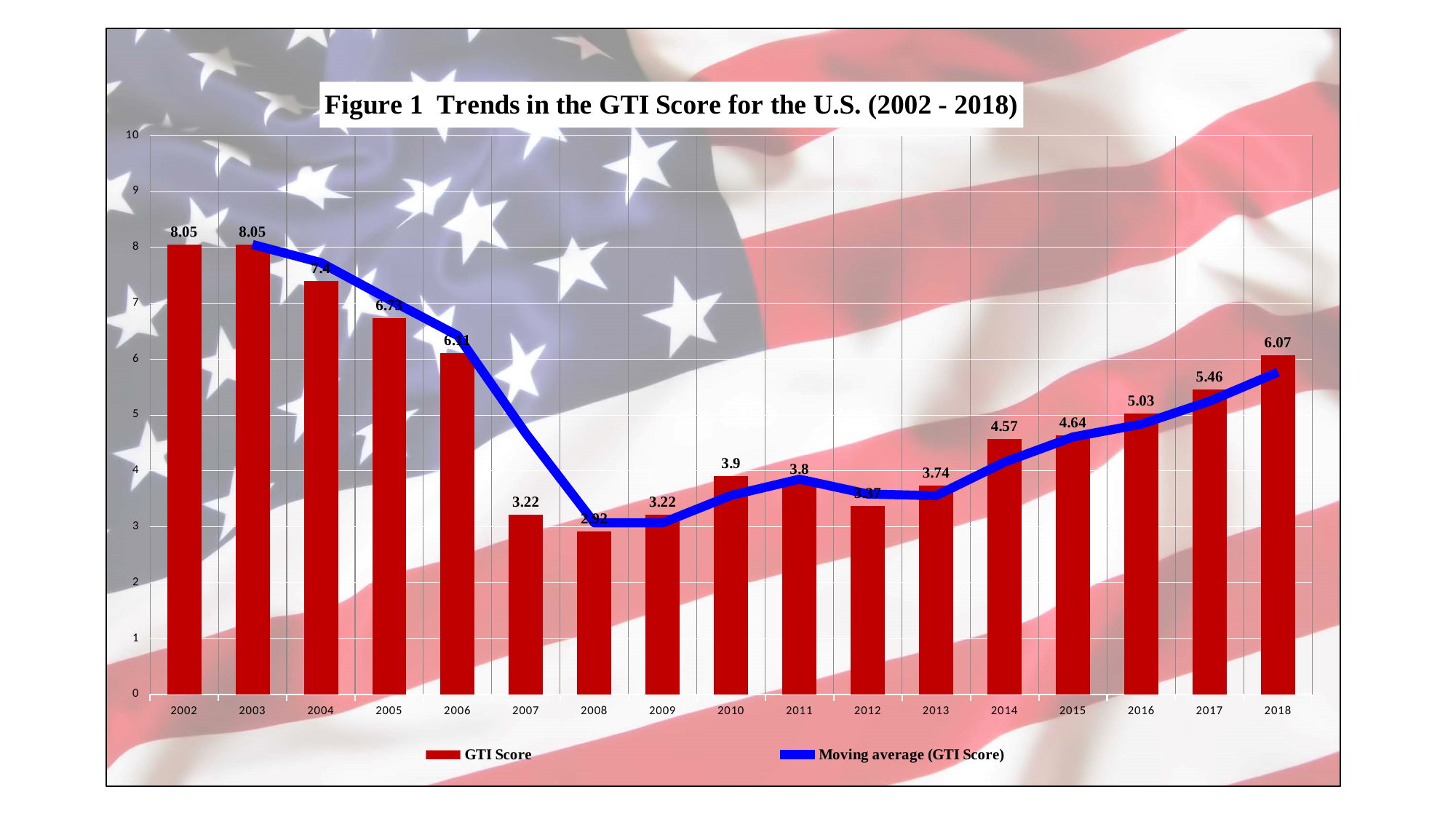

### Chart: Figure 1  Trends in the GTI Score for the U.S. (2002 - 2018)

| Category | GTI Score |
|---|---|
| 2002 | 8.05 |
| 2003 | 8.05 |
| 2004 | 7.4 |
| 2005 | 6.73 |
| 2006 | 6.11 |
| 2007 | 3.22 |
| 2008 | 2.92 |
| 2009 | 3.22 |
| 2010 | 3.9 |
| 2011 | 3.8 |
| 2012 | 3.37 |
| 2013 | 3.74 |
| 2014 | 4.57 |
| 2015 | 4.64 |
| 2016 | 5.03 |
| 2017 | 5.46 |
| 2018 | 6.07 |